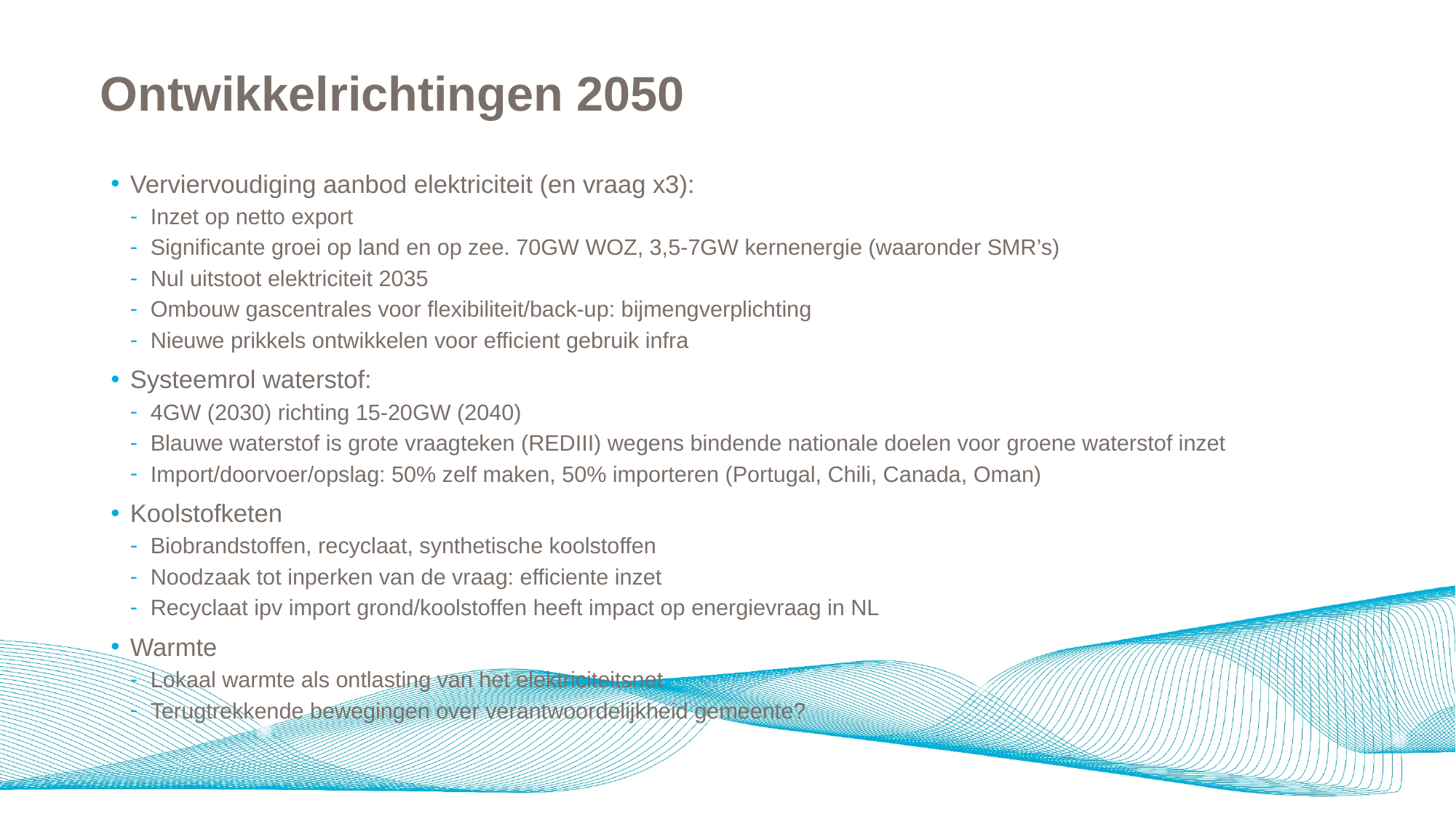

# Ontwikkelrichtingen 2050
Verviervoudiging aanbod elektriciteit (en vraag x3):
Inzet op netto export
Significante groei op land en op zee. 70GW WOZ, 3,5-7GW kernenergie (waaronder SMR’s)
Nul uitstoot elektriciteit 2035
Ombouw gascentrales voor flexibiliteit/back-up: bijmengverplichting
Nieuwe prikkels ontwikkelen voor efficient gebruik infra
Systeemrol waterstof:
4GW (2030) richting 15-20GW (2040)
Blauwe waterstof is grote vraagteken (REDIII) wegens bindende nationale doelen voor groene waterstof inzet
Import/doorvoer/opslag: 50% zelf maken, 50% importeren (Portugal, Chili, Canada, Oman)
Koolstofketen
Biobrandstoffen, recyclaat, synthetische koolstoffen
Noodzaak tot inperken van de vraag: efficiente inzet
Recyclaat ipv import grond/koolstoffen heeft impact op energievraag in NL
Warmte
Lokaal warmte als ontlasting van het elektriciteitsnet
Terugtrekkende bewegingen over verantwoordelijkheid gemeente?